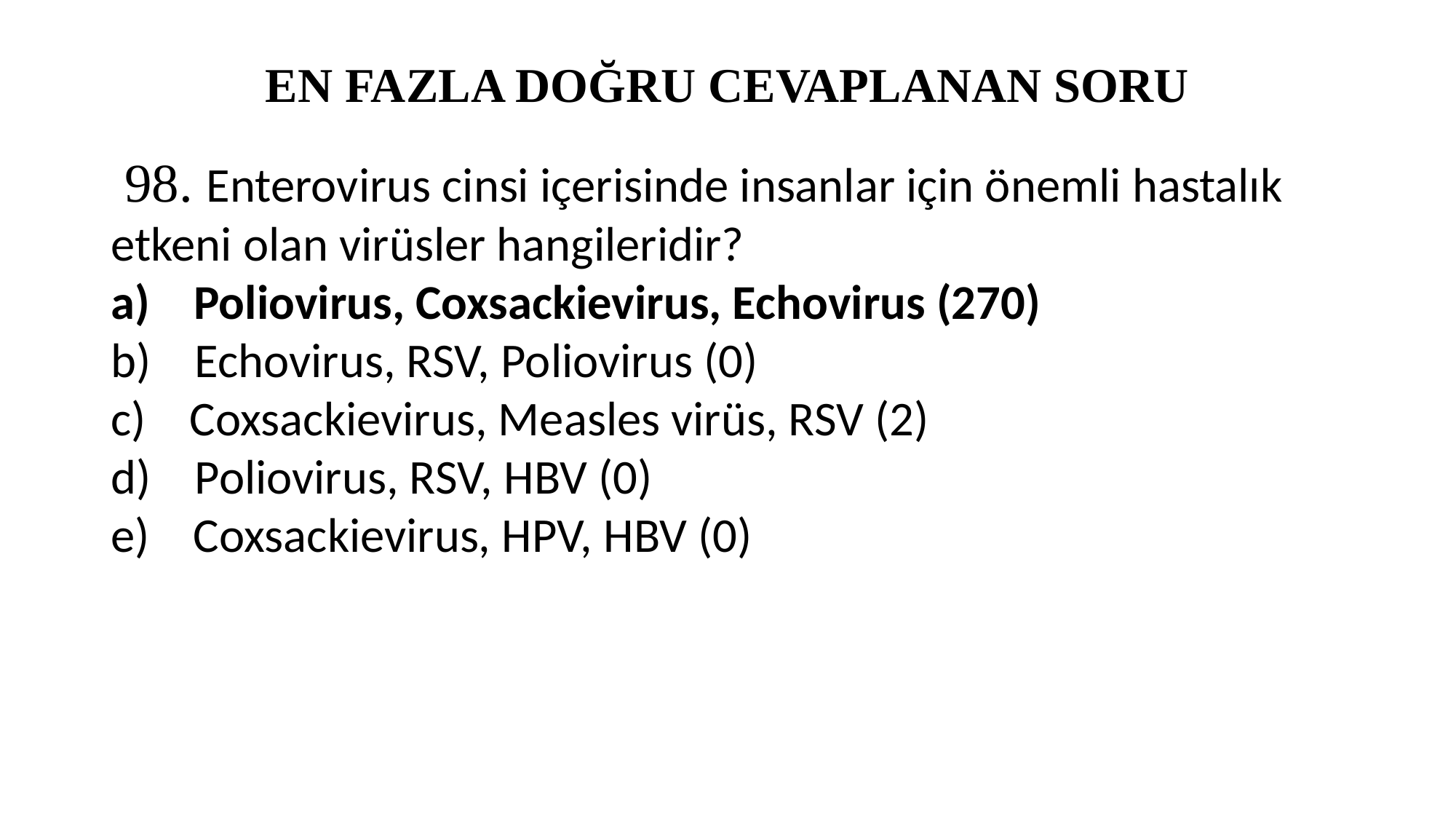

# EN FAZLA DOĞRU CEVAPLANAN SORU
 98. Enterovirus cinsi içerisinde insanlar için önemli hastalık etkeni olan virüsler hangileridir?
a)    Poliovirus, Coxsackievirus, Echovirus (270)
b)    Echovirus, RSV, Poliovirus (0)
c)    Coxsackievirus, Measles virüs, RSV (2)
d)    Poliovirus, RSV, HBV (0)
e)    Coxsackievirus, HPV, HBV (0)